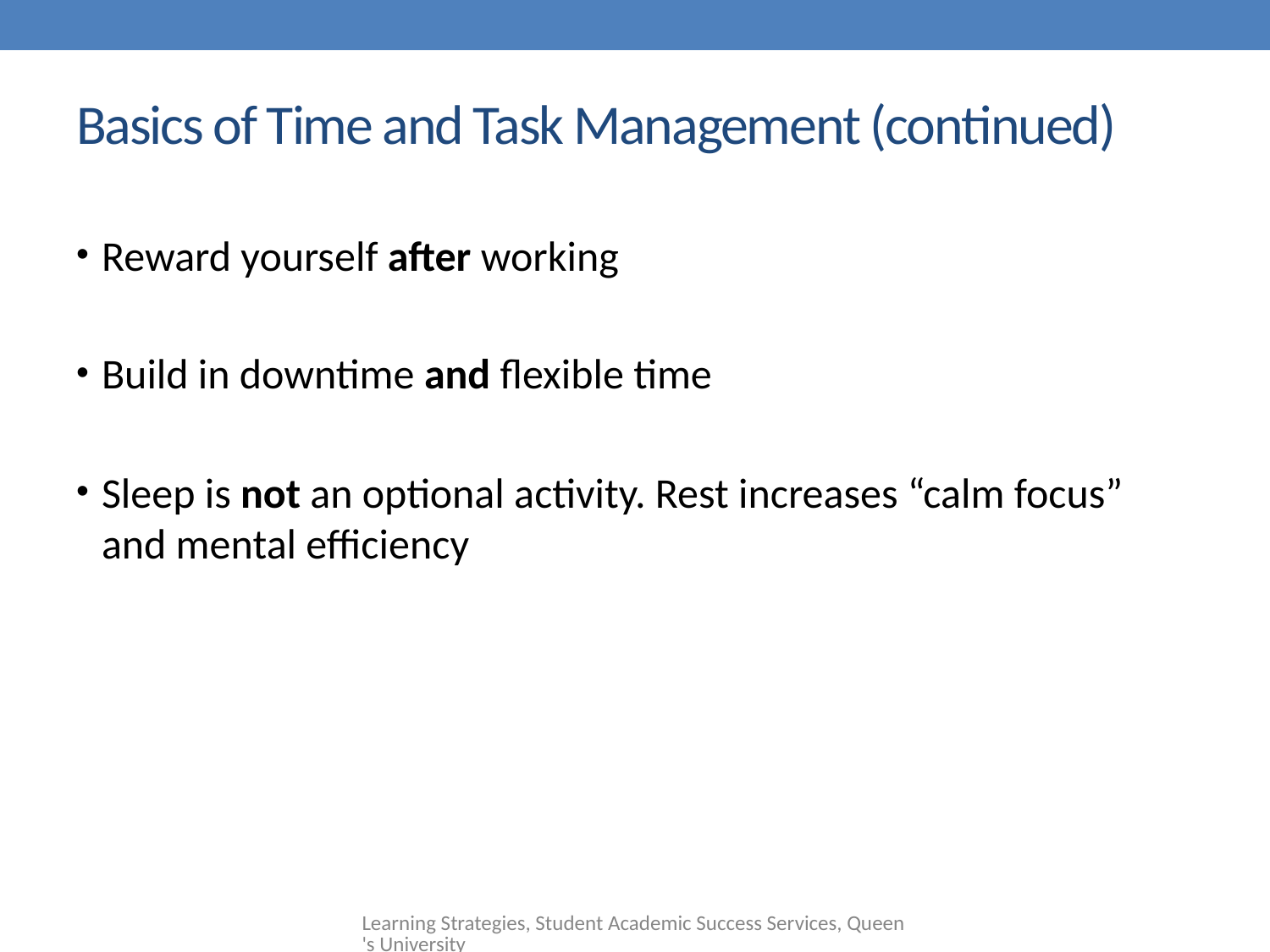

# Basics of Time and Task Management (continued)
Reward yourself after working

Build in downtime and flexible time

Sleep is not an optional activity. Rest increases “calm focus” and mental efficiency

Learning Strategies, Student Academic Success Services, Queen's University